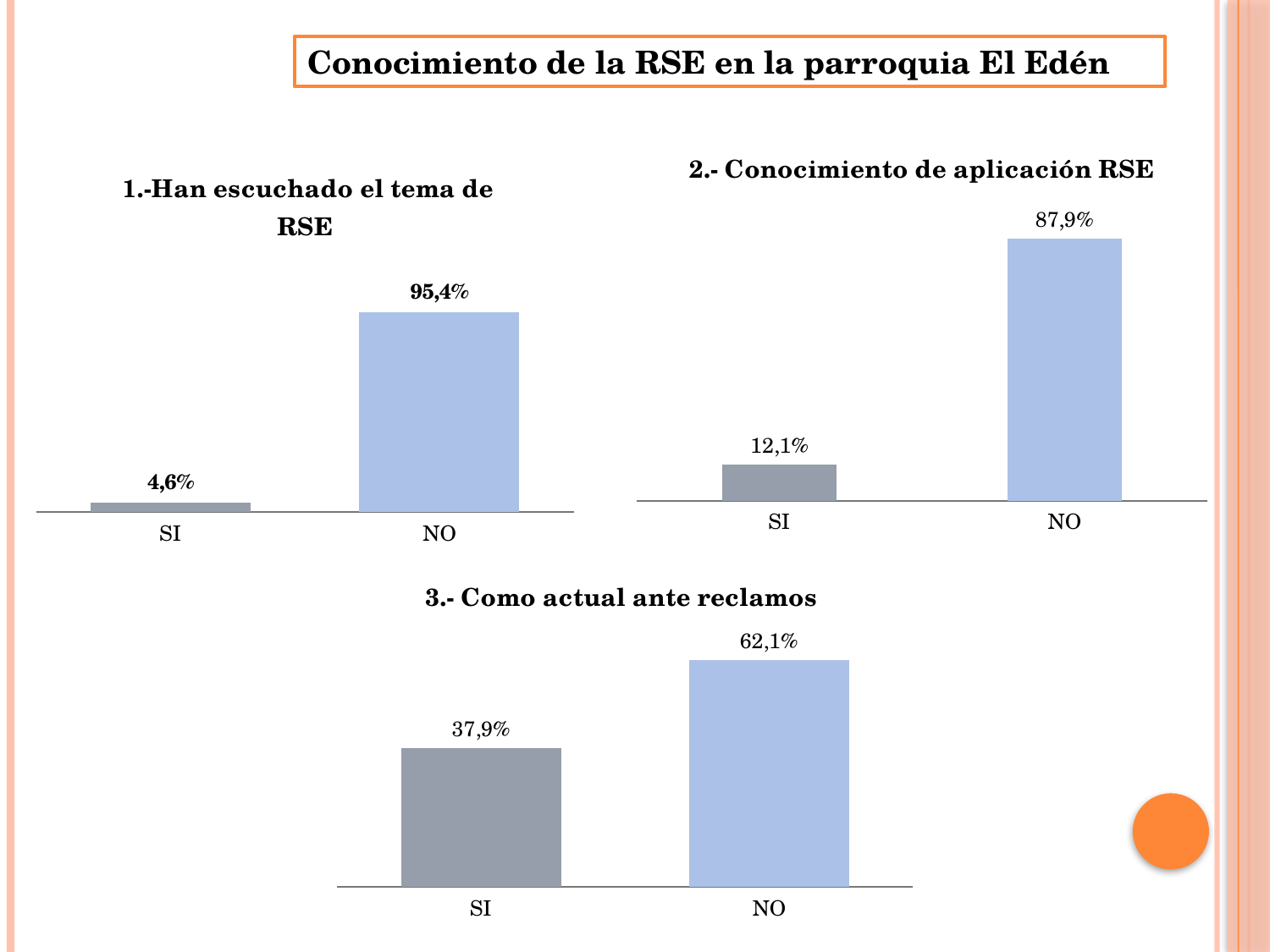

Conocimiento de la RSE en la parroquia El Edén

### Chart: 2.- Conocimiento de aplicación RSE

| Category | Porcentaje |
|---|---|
| SI | 12.068965517241379 |
| NO | 87.93103448275862 |

### Chart:  1.-Han escuchado el tema de RSE

| Category | Porcentaje |
|---|---|
| SI | 4.597701149425287 |
| NO | 95.40229885057471 |

### Chart: 3.- Como actual ante reclamos

| Category | Porcentaje |
|---|---|
| SI | 37.93103448275862 |
| NO | 62.06896551724138 |